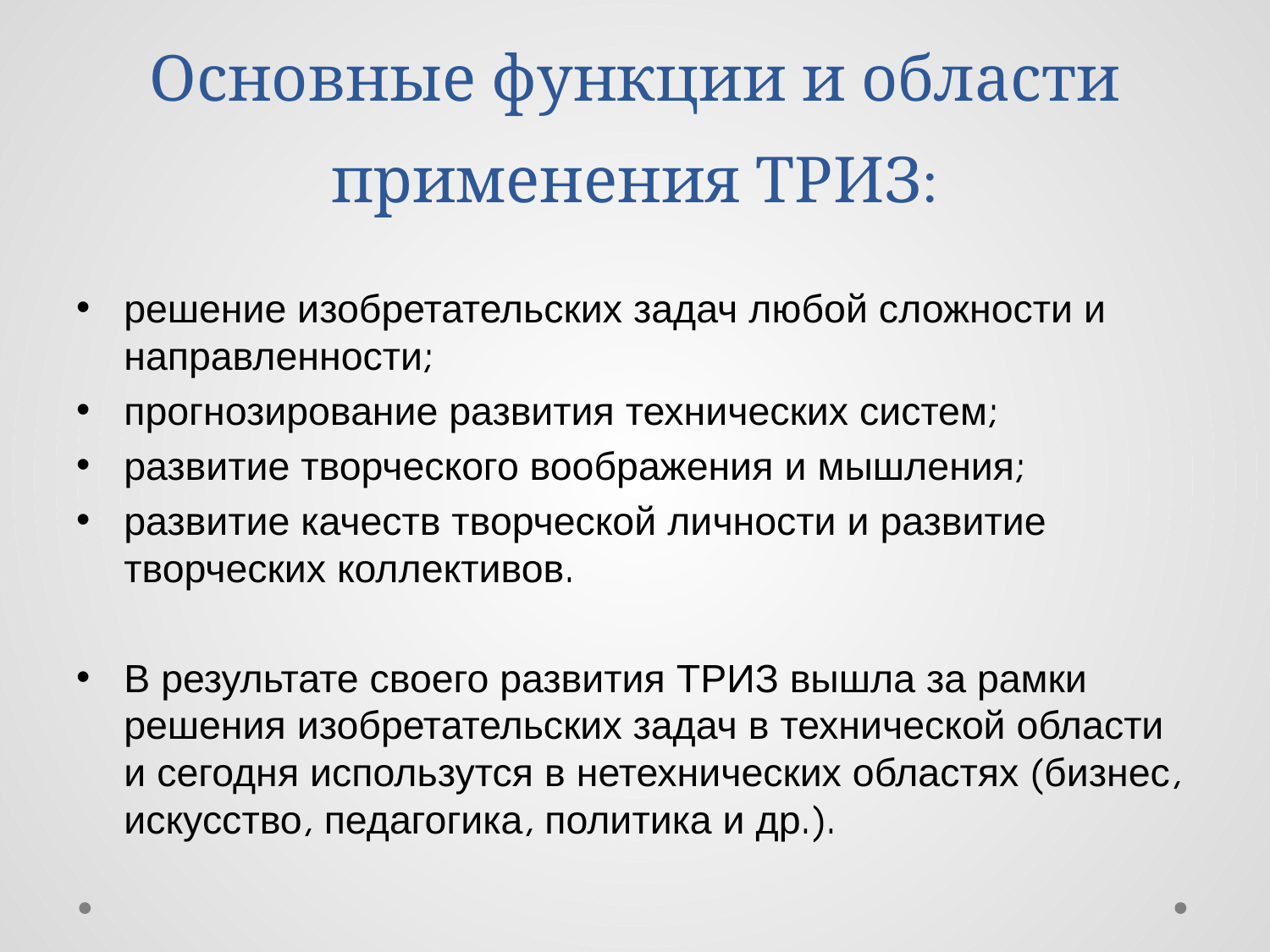

# Основные функции и области применения ТРИЗ:

решение изобретательских задач любой сложности и направленности;
прогнозирование развития технических систем;
развитие творческого воображения и мышления;
развитие качеств творческой личности и развитие творческих коллективов.

В результате своего развития ТРИЗ вышла за рамки решения изобретательских задач в технической области и сегодня использутся в нетехнических областях (бизнес, искусство, педагогика, политика и др.).